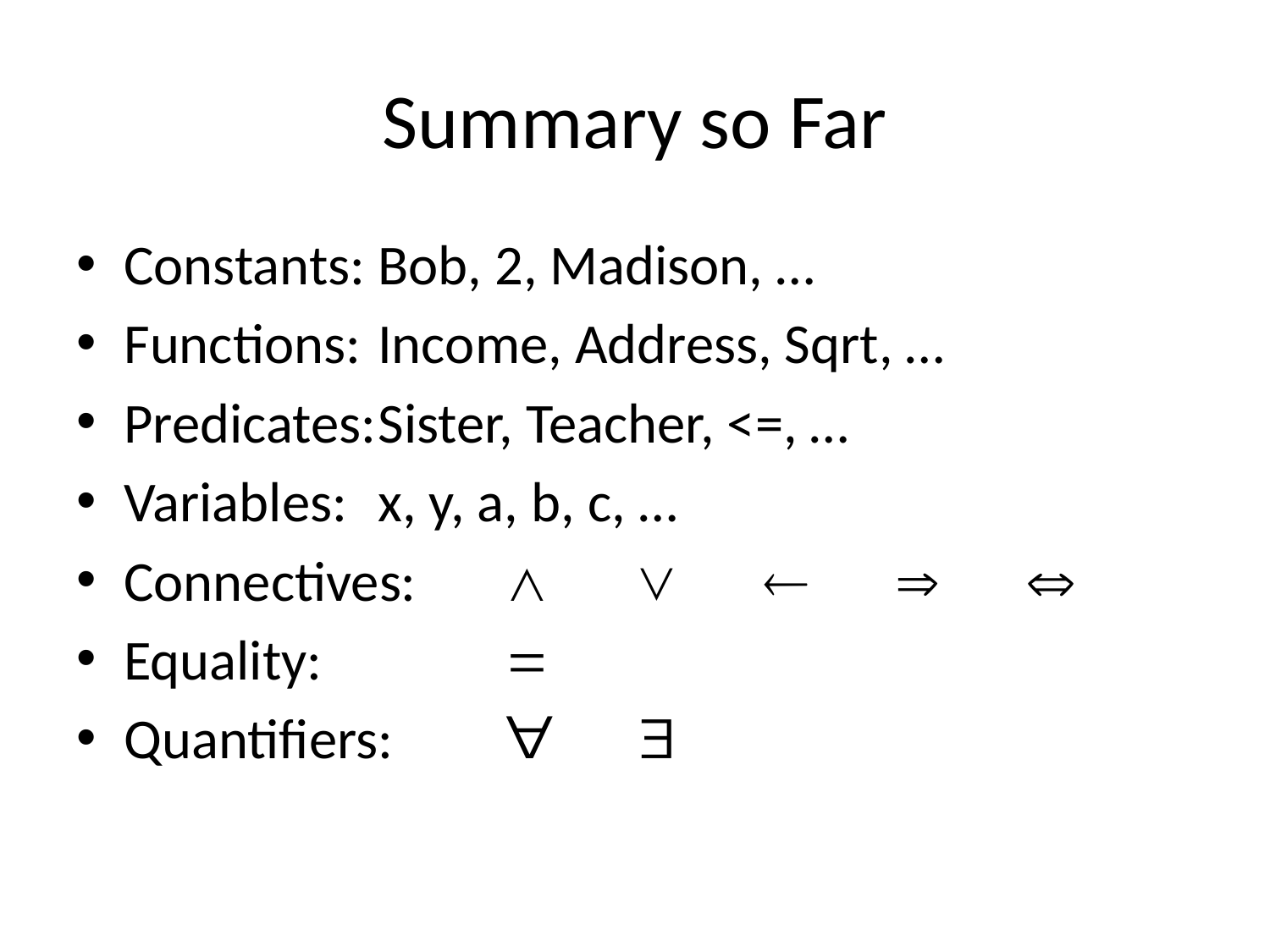

# Summary so Far
Constants:	Bob, 2, Madison, …
Functions:	Income, Address, Sqrt, …
Predicates:	Sister, Teacher, <=, …
Variables:	x, y, a, b, c, …
Connectives:	∧   ∨   ←   ⇒   ⇔
Equality:		=
Quantifiers:	∀   ∃